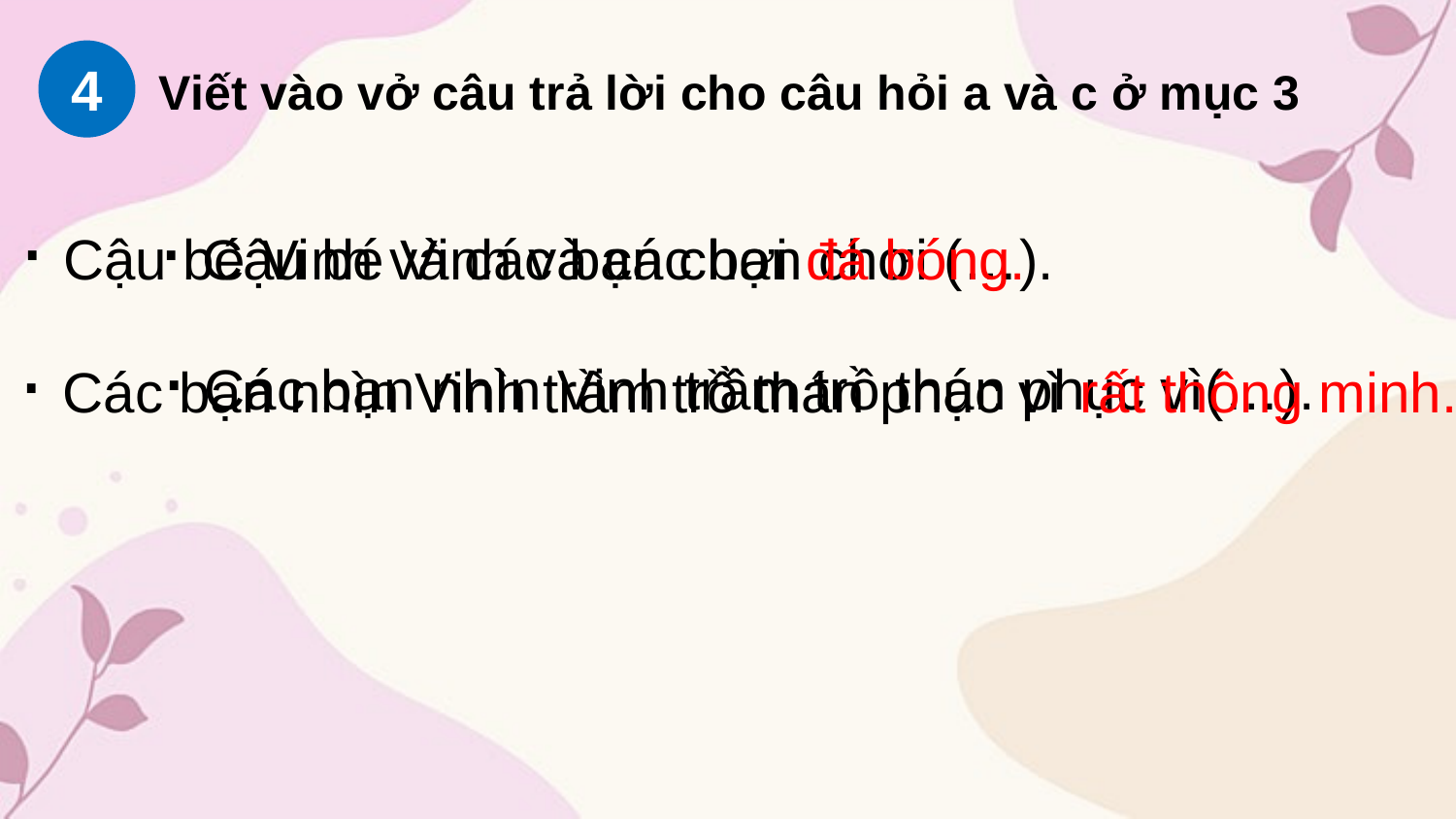

4
Viết vào vở câu trả lời cho câu hỏi a và c ở mục 3
· Cậu bé Vinh và các bạn chơi đá bóng.
· Cậu bé Vinh và các bạn chơi (…).
· Các bạn nhìn Vinh trầm trồ thán phục vì(…).
· Các bạn nhìn Vinh trầm trồ thán phục vì rất thông minh.